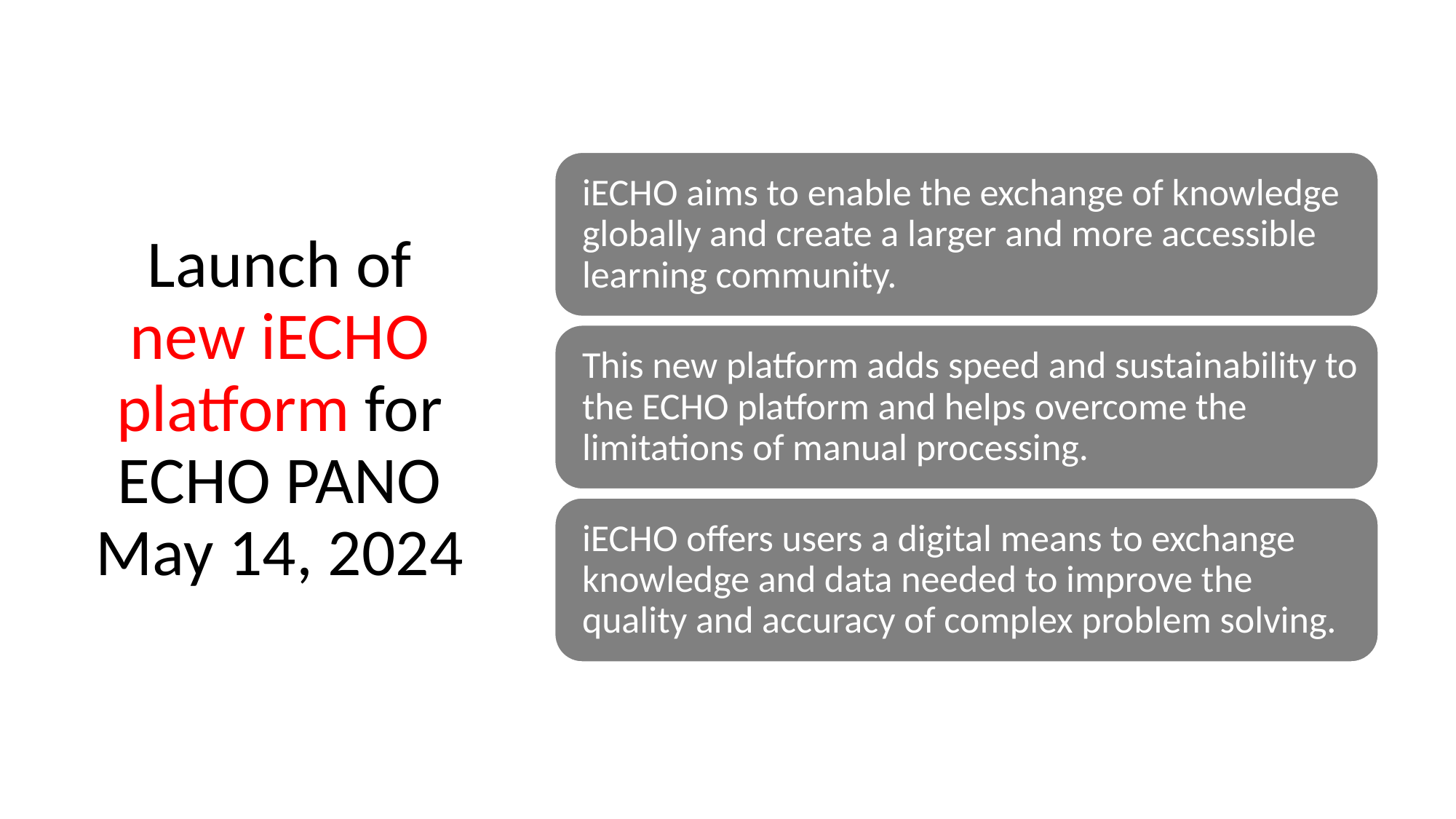

iECHO aims to enable the exchange of knowledge globally and create a larger and more accessible learning community.
This new platform adds speed and sustainability to the ECHO platform and helps overcome the limitations of manual processing.
iECHO offers users a digital means to exchange knowledge and data needed to improve the quality and accuracy of complex problem solving.
Launch of new iECHO platform for ECHO PANO May 14, 2024